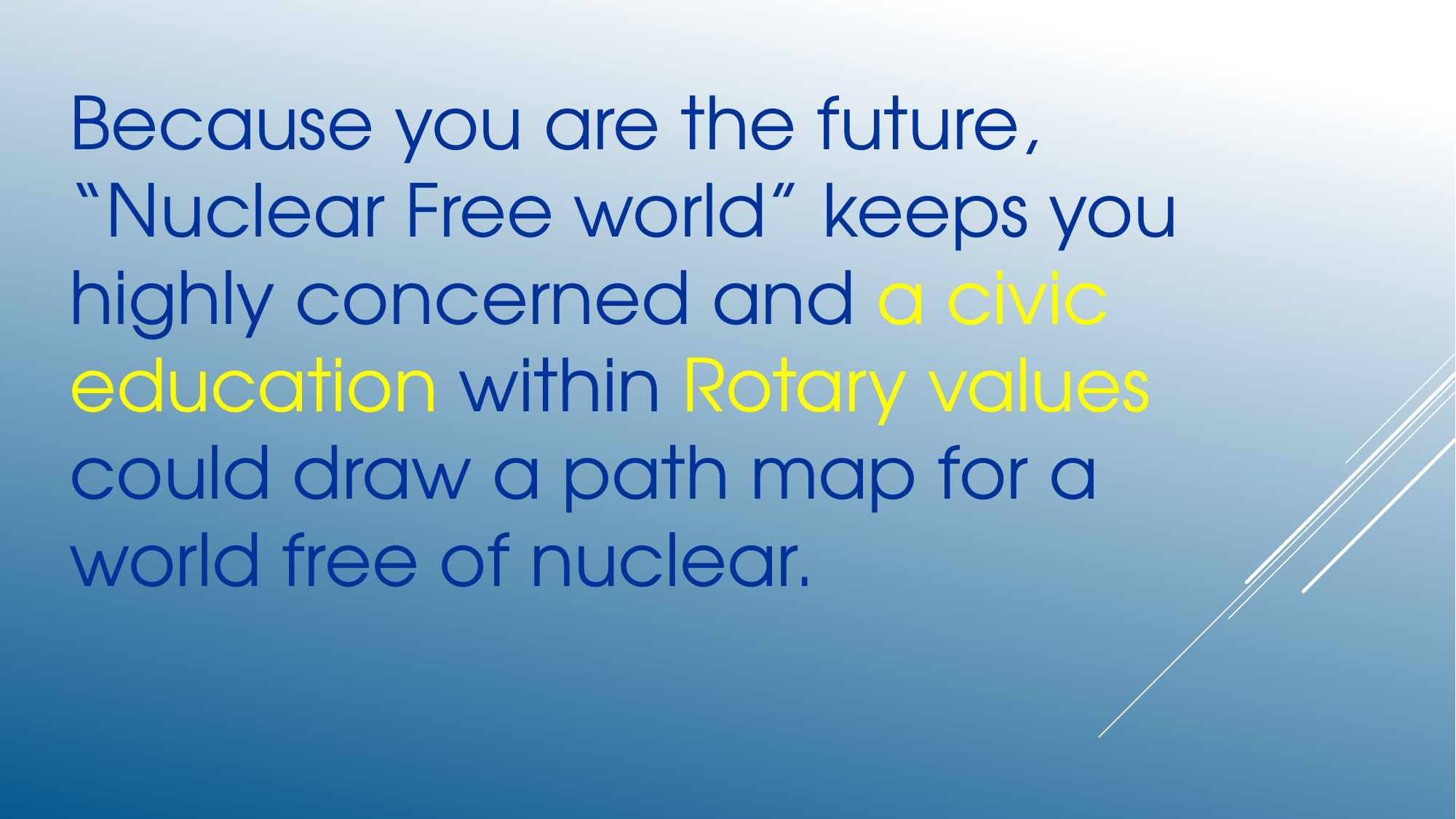

Because you are the future, “Nuclear Free world” keeps you highly concerned and a civic education within Rotary values could draw a path map for a world free of nuclear.